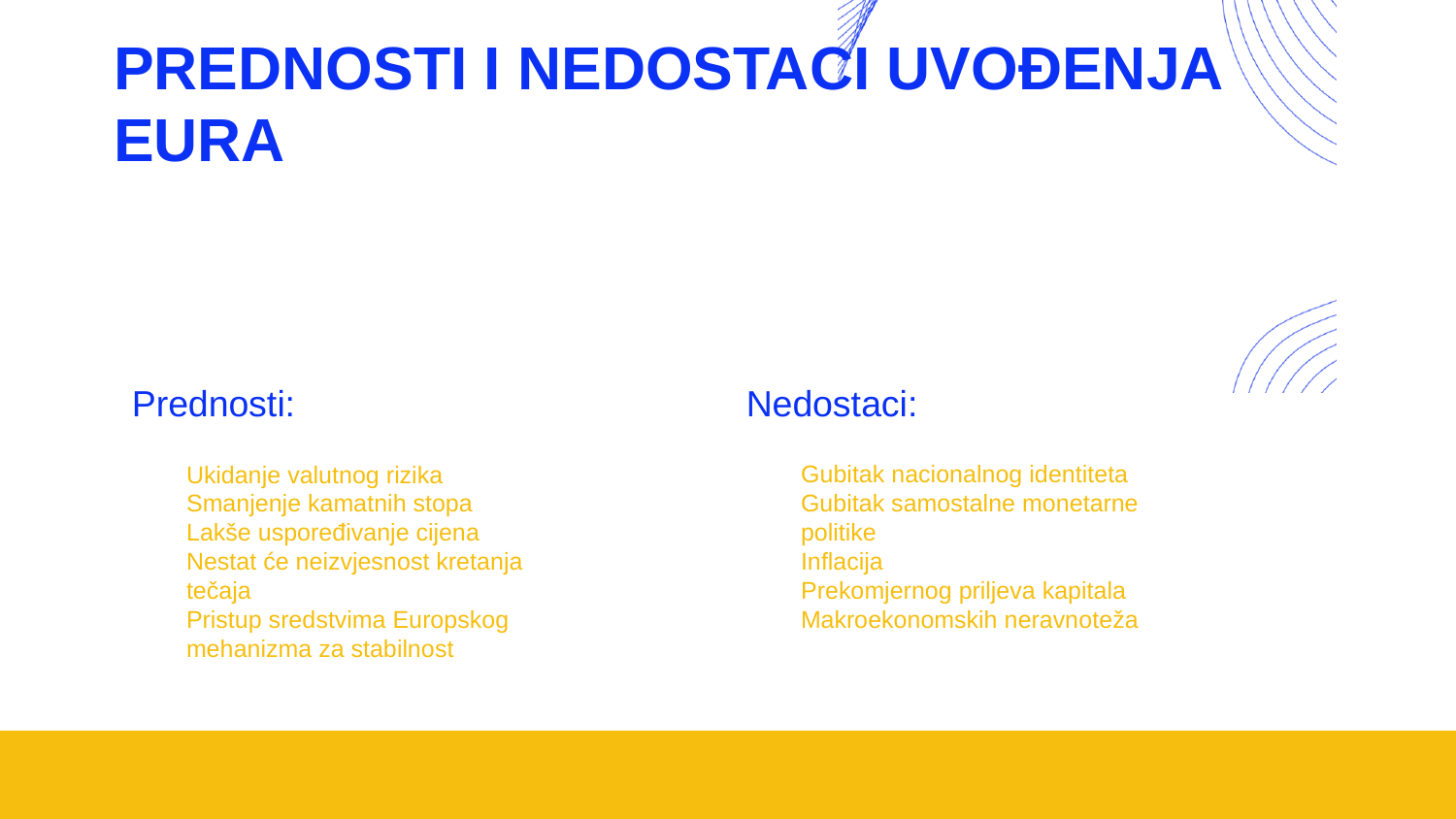

# PREDNOSTI I NEDOSTACI UVOĐENJA EURA
Prednosti:
Nedostaci:
Gubitak nacionalnog identiteta
Gubitak samostalne monetarne politike
Inflacija
Prekomjernog priljeva kapitala
Makroekonomskih neravnoteža
Ukidanje valutnog rizika
Smanjenje kamatnih stopa
Lakše uspoređivanje cijena
Nestat će neizvjesnost kretanja tečaja
Pristup sredstvima Europskog mehanizma za stabilnost